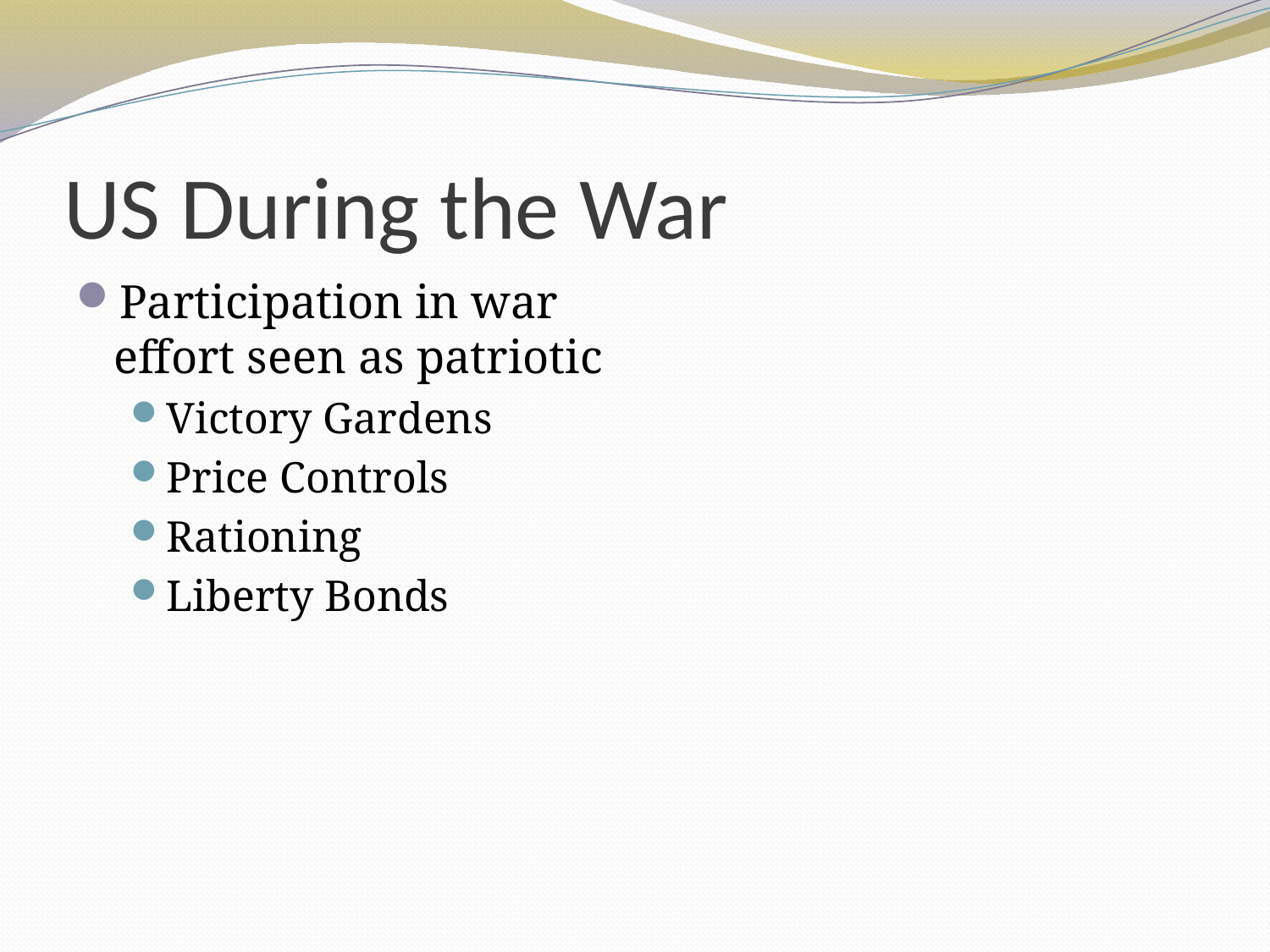

# US During the War
Participation in war effort seen as patriotic
Victory Gardens
Price Controls
Rationing
Liberty Bonds